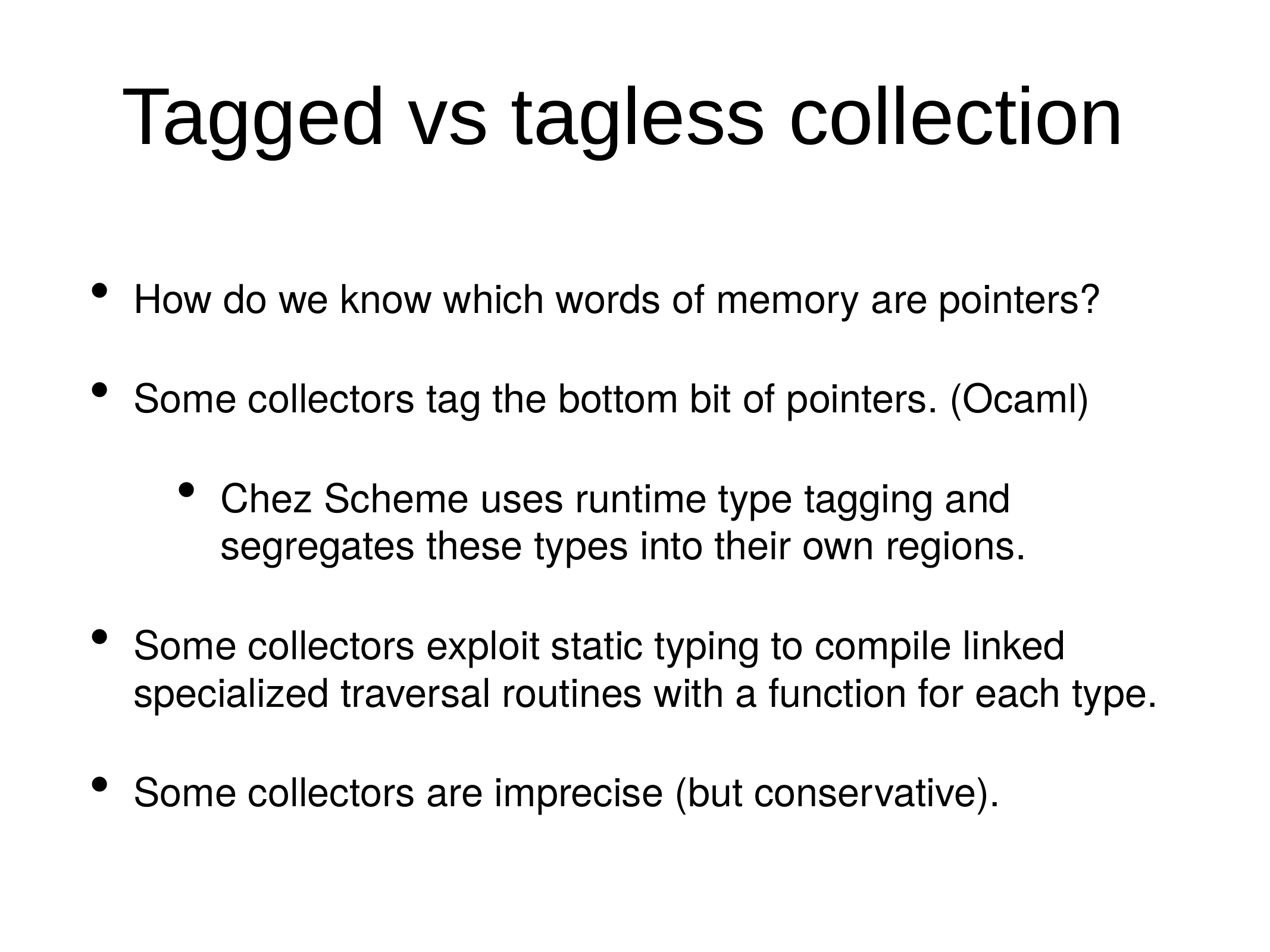

# Tagged vs tagless collection
How do we know which words of memory are pointers?
Some collectors tag the bottom bit of pointers. (Ocaml)
Chez Scheme uses runtime type tagging and segregates these types into their own regions.
Some collectors exploit static typing to compile linked specialized traversal routines with a function for each type.
Some collectors are imprecise (but conservative).